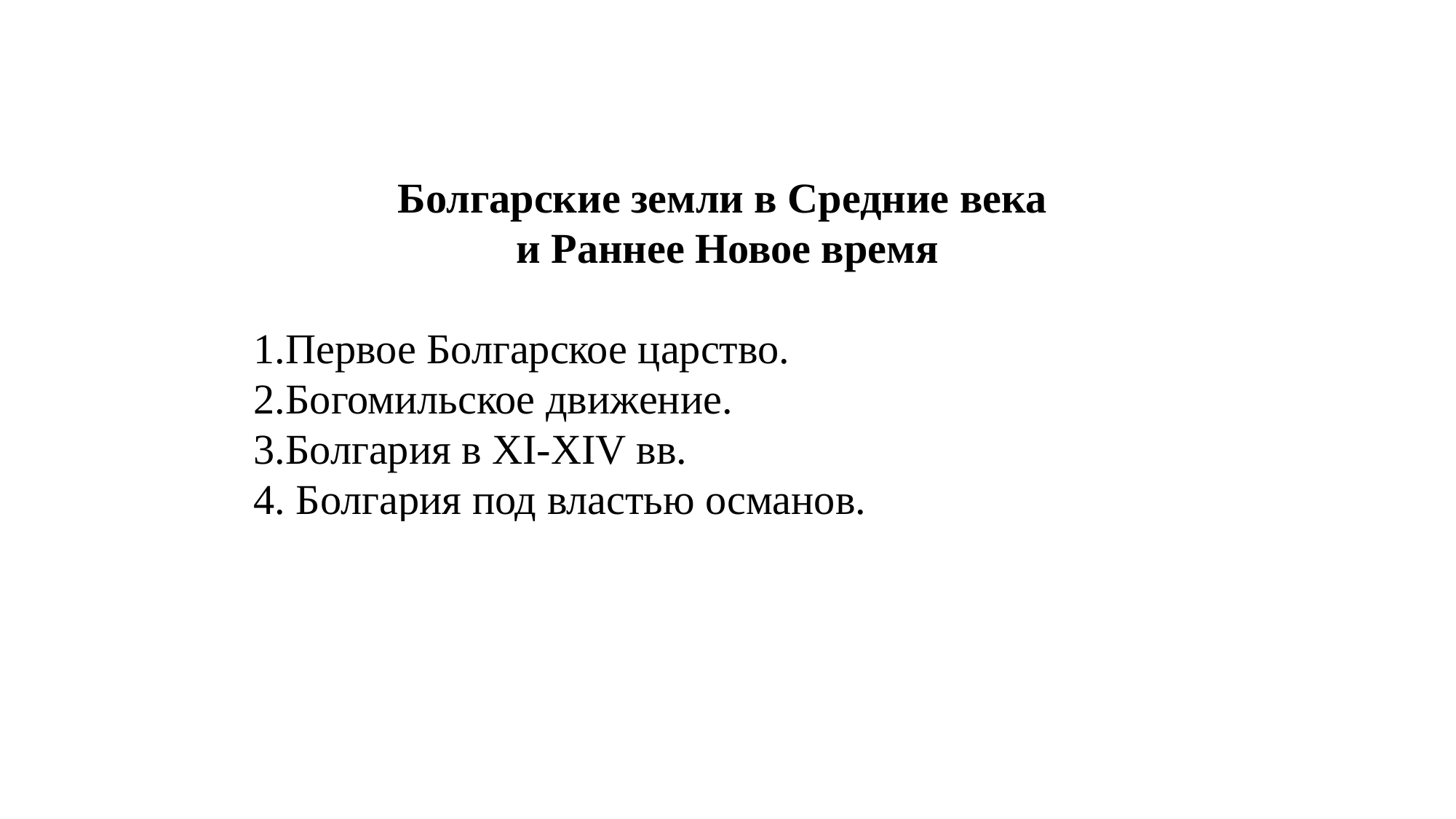

| Болгарские земли в Средние века и Раннее Новое время 1.Первое Болгарское царство. 2.Богомильское движение. 3.Болгария в XI-XIV вв. 4. Болгария под властью османов. |
| --- |